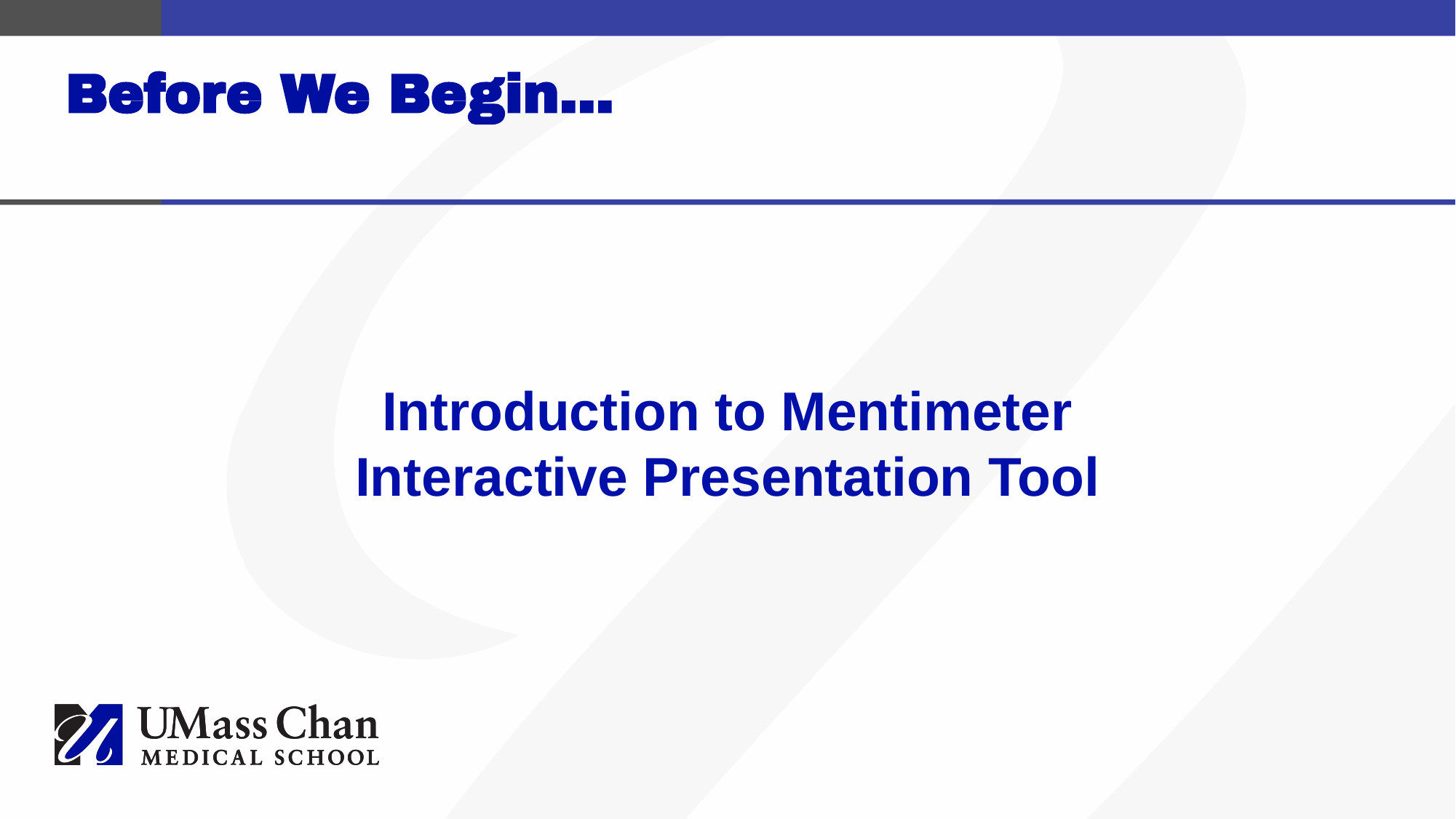

2
# Before We Begin…
Introduction to Mentimeter Interactive Presentation Tool